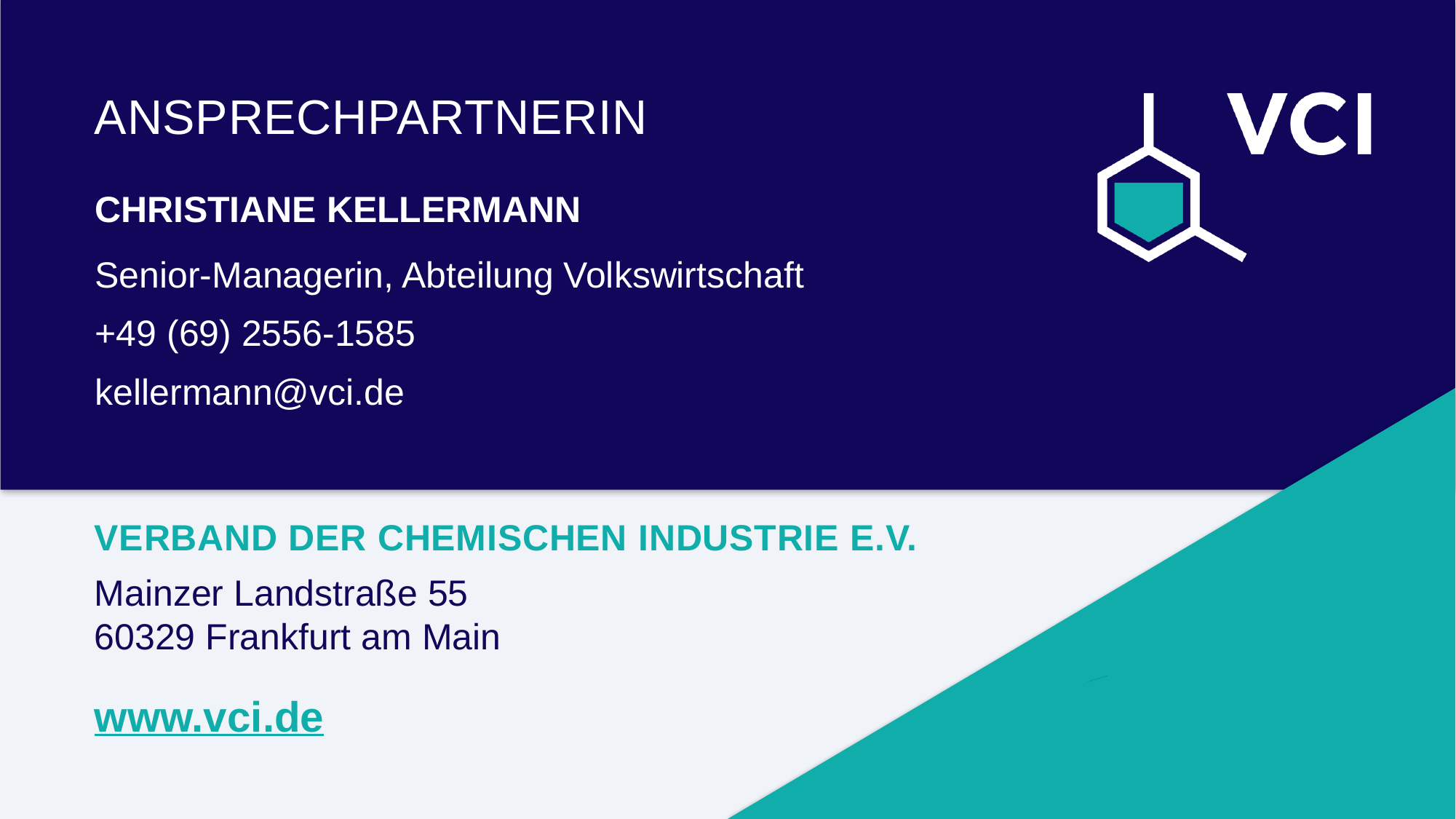

# Ansprechpartnerin
Christiane Kellermann
Senior-Managerin, Abteilung Volkswirtschaft
+49 (69) 2556-1585
kellermann@vci.de